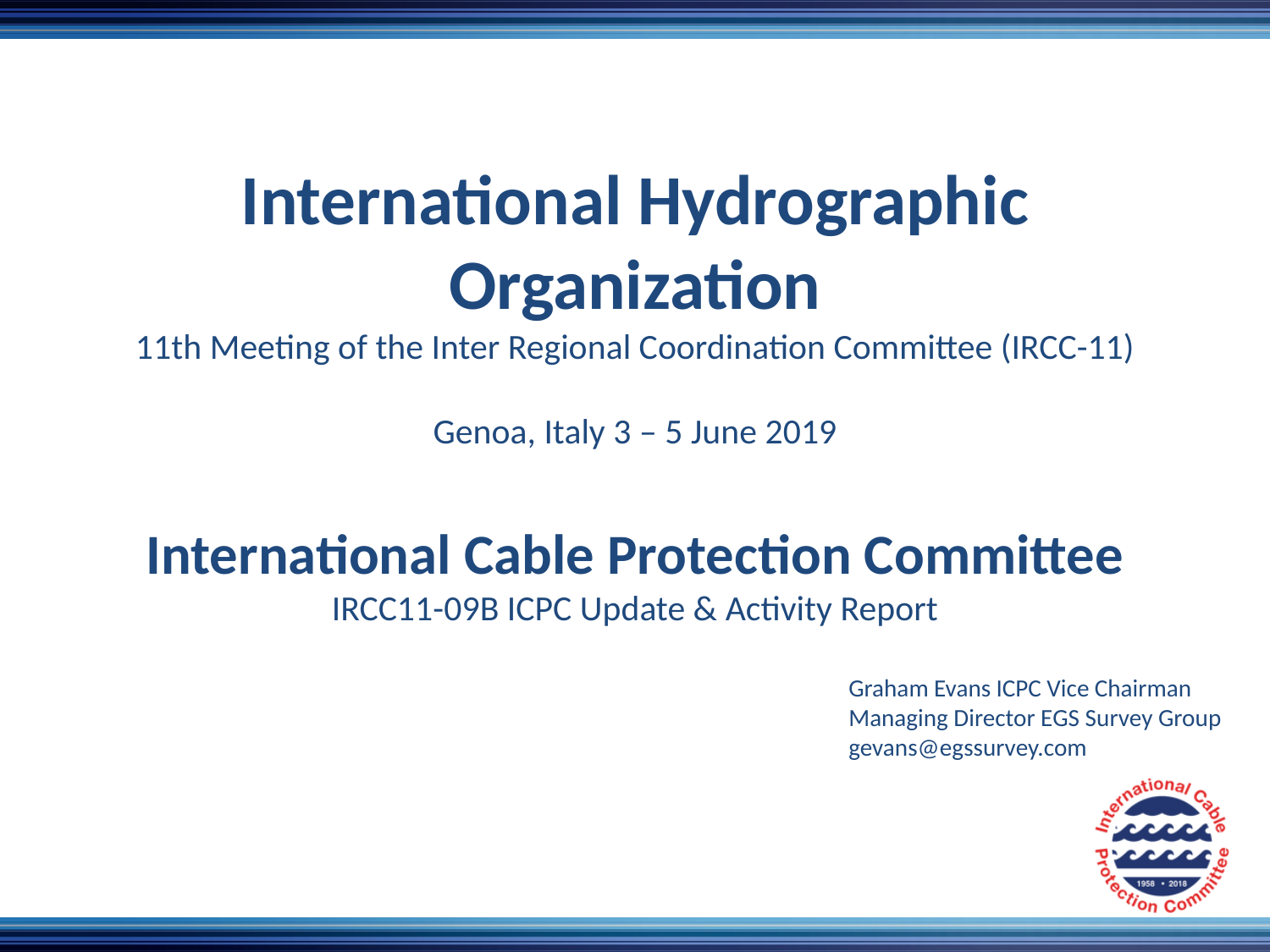

International Hydrographic Organization
11th Meeting of the Inter Regional Coordination Committee (IRCC-11)

Genoa, Italy 3 – 5 June 2019

International Cable Protection Committee
IRCC11-09B ICPC Update & Activity Report

Graham Evans ICPC Vice Chairman
Managing Director EGS Survey Group
gevans@egssurvey.com